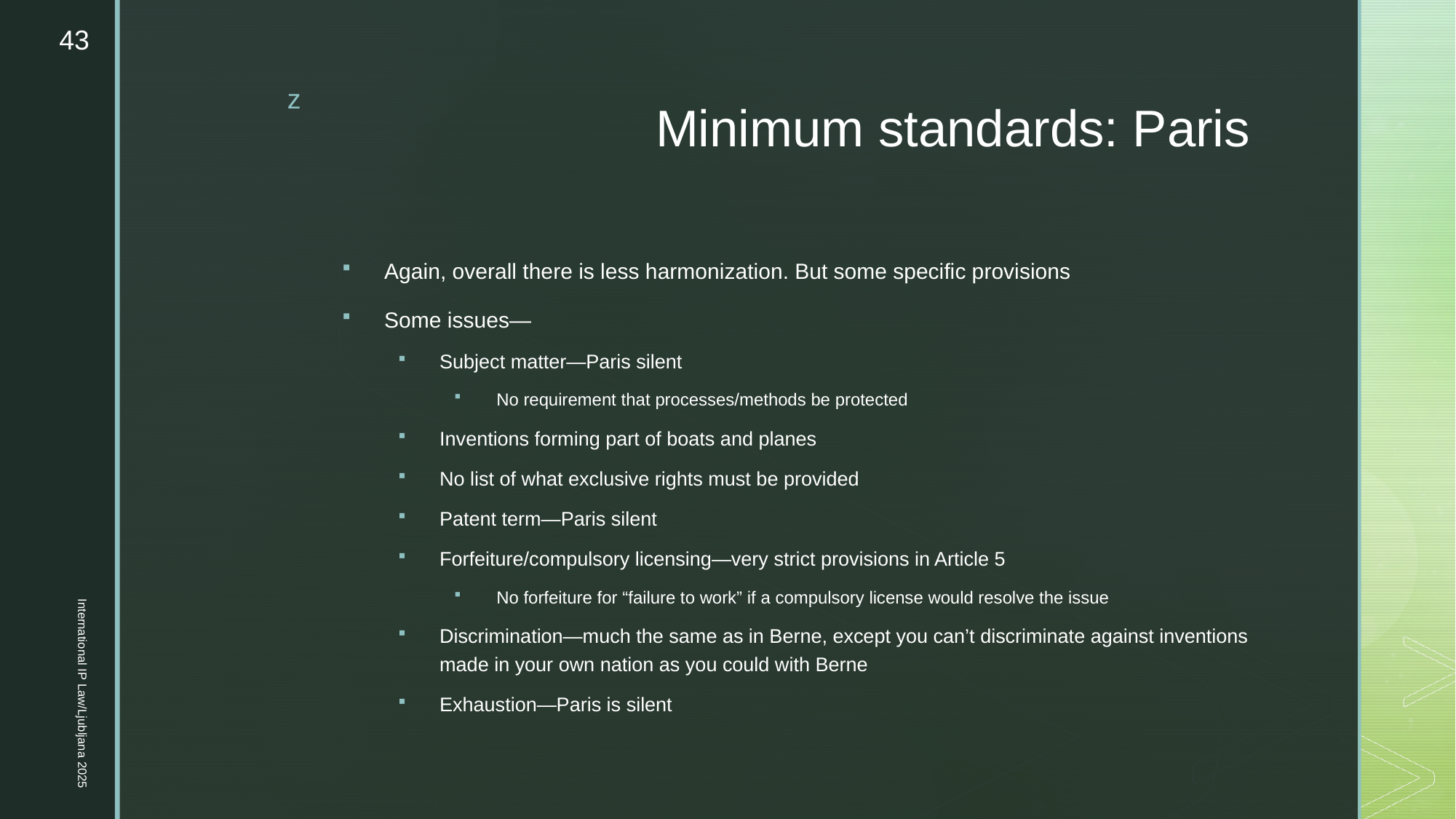

43
# Minimum standards: Paris
Again, overall there is less harmonization. But some specific provisions
Some issues—
Subject matter—Paris silent
No requirement that processes/methods be protected
Inventions forming part of boats and planes
No list of what exclusive rights must be provided
Patent term—Paris silent
Forfeiture/compulsory licensing—very strict provisions in Article 5
No forfeiture for “failure to work” if a compulsory license would resolve the issue
Discrimination—much the same as in Berne, except you can’t discriminate against inventions made in your own nation as you could with Berne
Exhaustion—Paris is silent
International IP Law/Ljubljana 2025